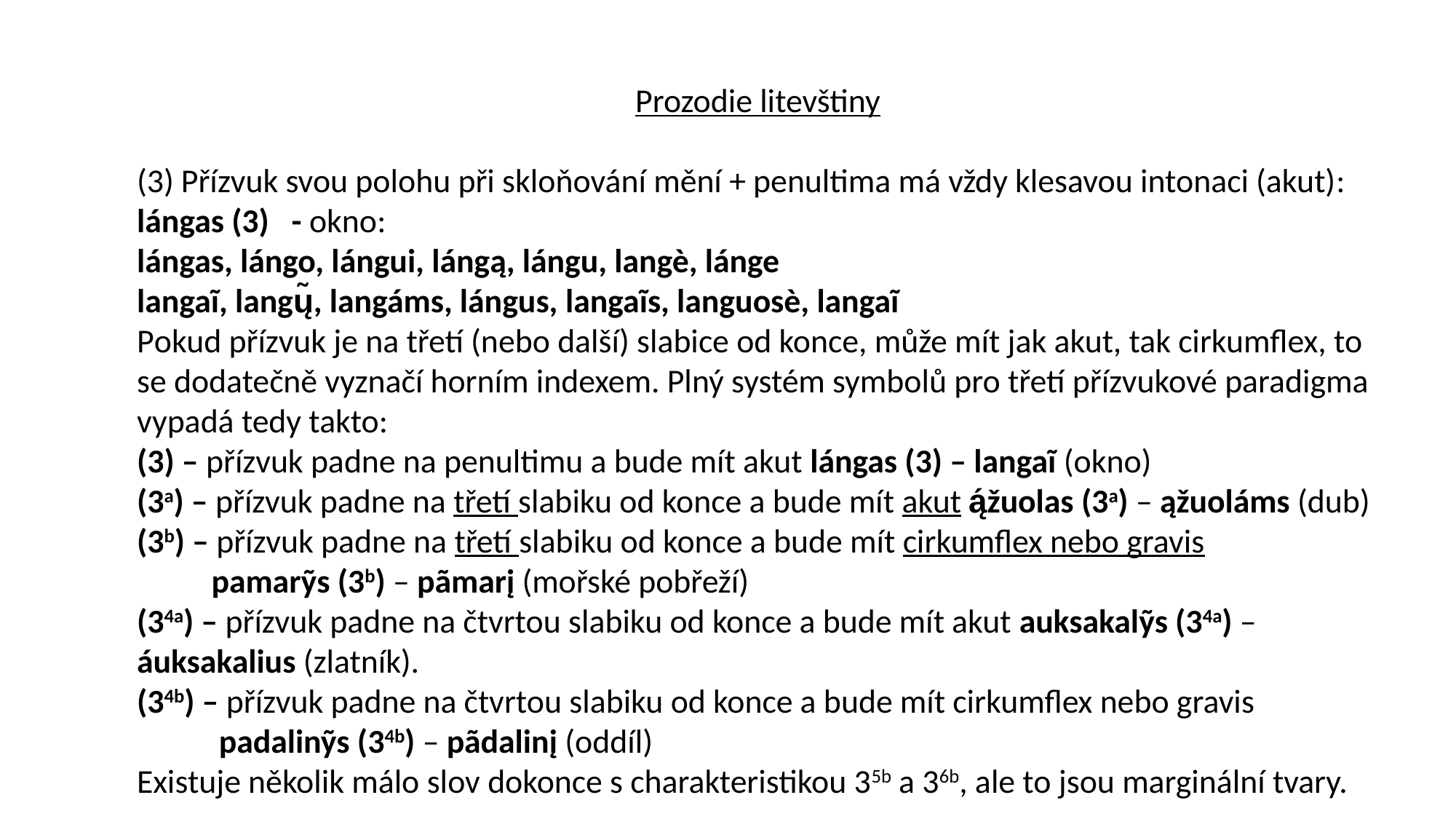

Prozodie litevštiny

(3) Přízvuk svou polohu při skloňování mění + penultima má vždy klesavou intonaci (akut): lángas (3)   - okno:
lángas, lángo, lángui, lángą, lángu, langè, lánge
langaĩ, langų̃, langáms, lángus, langaĩs, languosè, langaĩ
Pokud přízvuk je na třetí (nebo další) slabice od konce, může mít jak akut, tak cirkumflex, to se dodatečně vyznačí horním indexem. Plný systém symbolů pro třetí přízvukové paradigma vypadá tedy takto:
(3) – přízvuk padne na penultimu a bude mít akut lángas (3) – langaĩ (okno)
(3a) – přízvuk padne na třetí slabiku od konce a bude mít akut ą́žuolas (3a) – ąžuoláms (dub)
(3b) – přízvuk padne na třetí slabiku od konce a bude mít cirkumflex nebo gravis
          pamarỹs (3b) – pãmarį (mořské pobřeží)
(34a) – přízvuk padne na čtvrtou slabiku od konce a bude mít akut auksakalỹs (34a) – áuksakalius (zlatník).
(34b) – přízvuk padne na čtvrtou slabiku od konce a bude mít cirkumflex nebo gravis
           padalinỹs (34b) – pãdalinį (oddíl)
Existuje několik málo slov dokonce s charakteristikou 35b a 36b, ale to jsou marginální tvary.